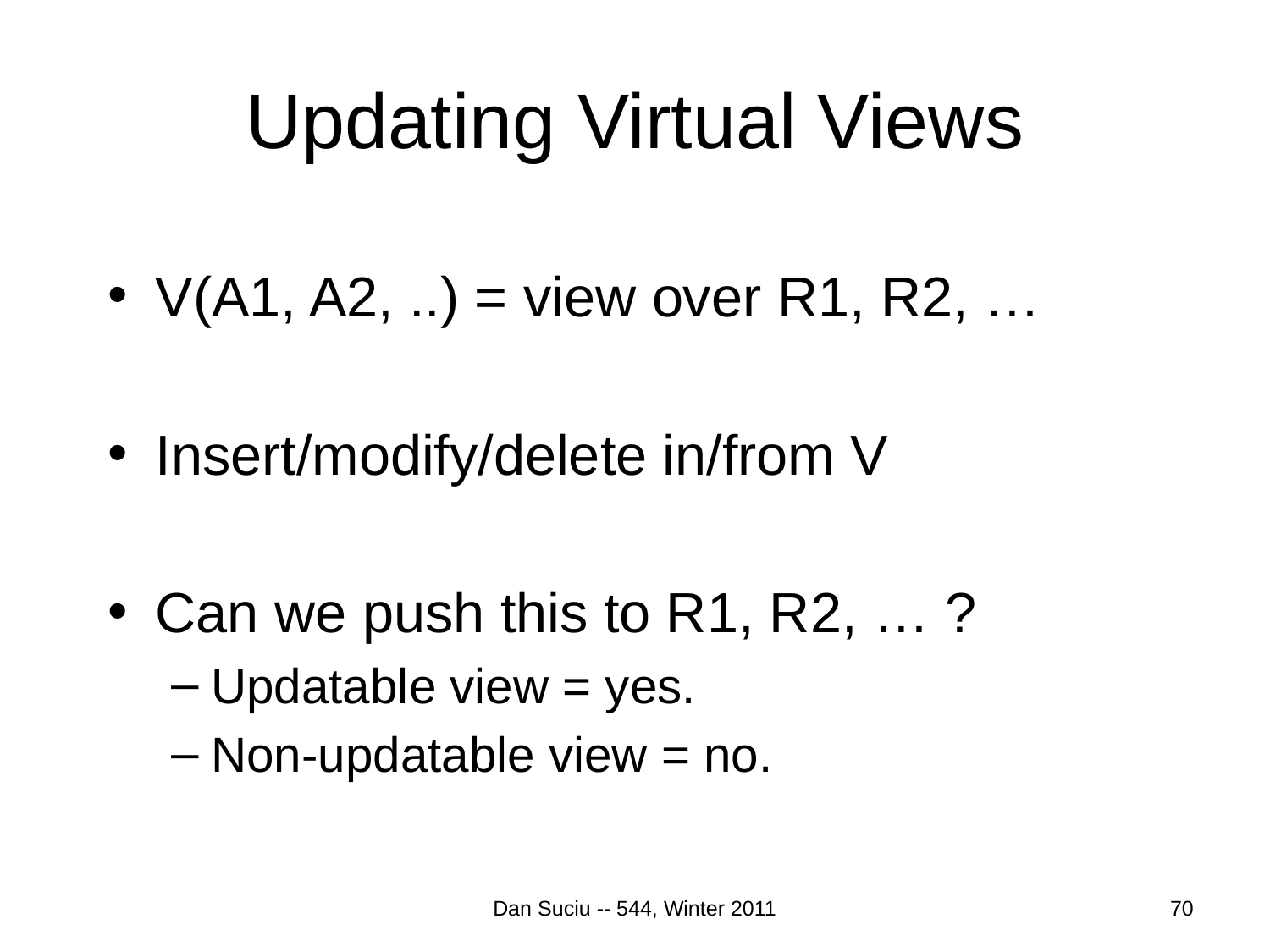

# Updating Virtual Views
V(A1, A2, ..) = view over R1, R2, …

Insert/modify/delete in/from V

Can we push this to R1, R2, … ?
Updatable view = yes.
Non-updatable view = no.

70
Dan Suciu -- 544, Winter 2011